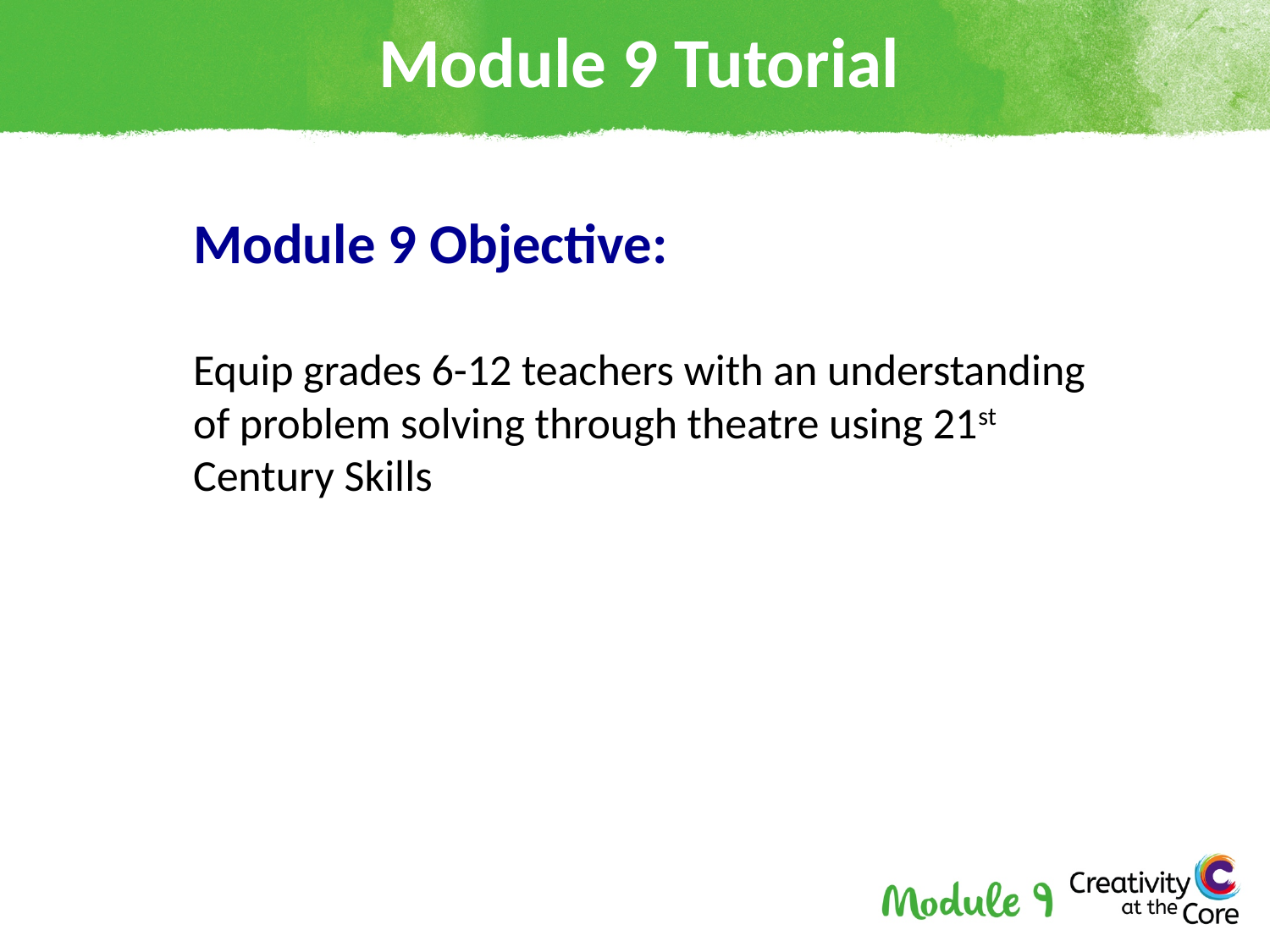

# Module 9 Tutorial
Module 9 Objective:

Equip grades 6-12 teachers with an understanding of problem solving through theatre using 21st Century Skills